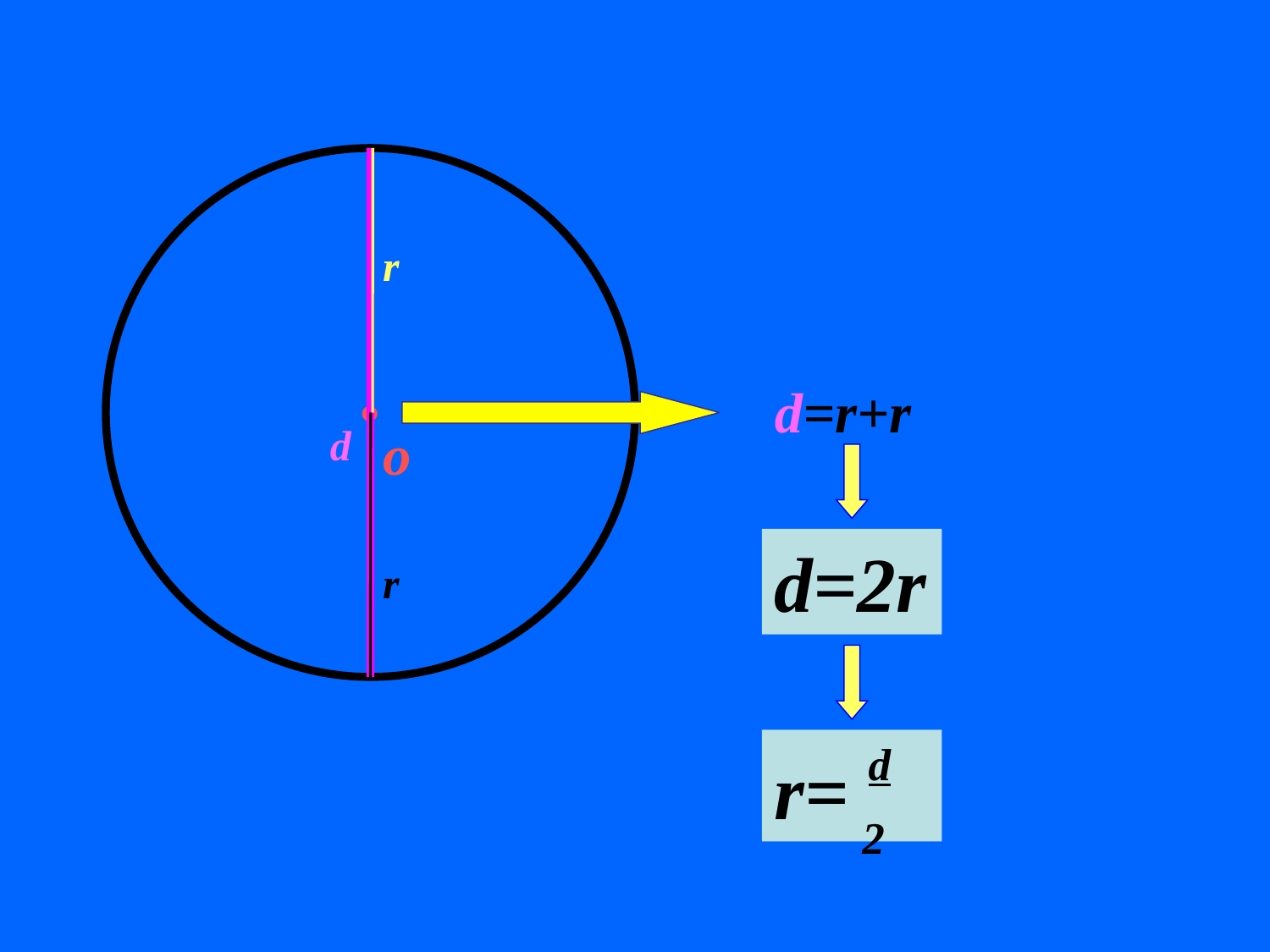

r

•
d=r+r

d
o

d=2r

r

r= d
 2